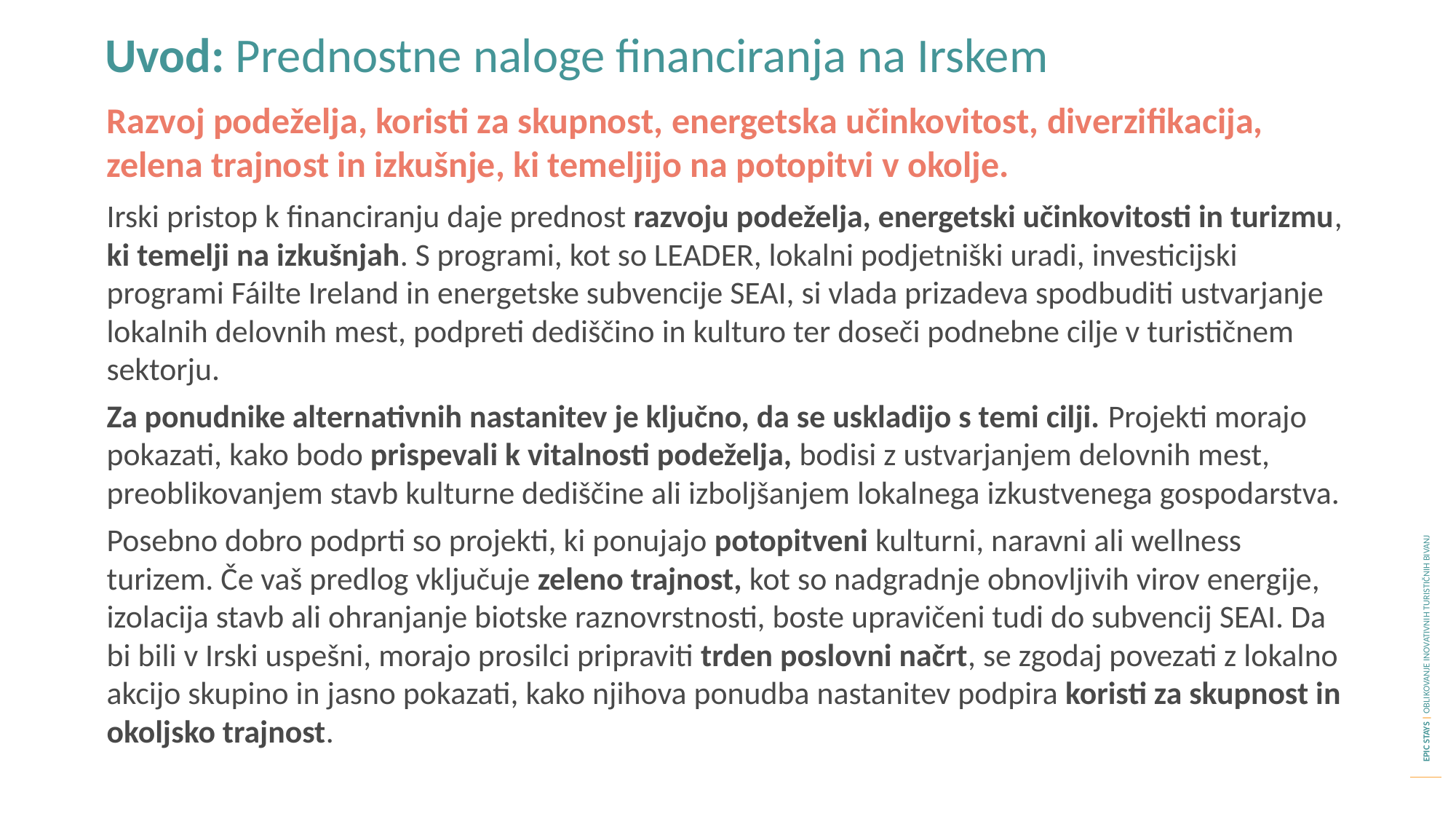

Uvod: Prednostne naloge financiranja na Irskem

Razvoj podeželja, koristi za skupnost, energetska učinkovitost, diverzifikacija, zelena trajnost in izkušnje, ki temeljijo na potopitvi v okolje.
Irski pristop k financiranju daje prednost razvoju podeželja, energetski učinkovitosti in turizmu, ki temelji na izkušnjah. S programi, kot so LEADER, lokalni podjetniški uradi, investicijski programi Fáilte Ireland in energetske subvencije SEAI, si vlada prizadeva spodbuditi ustvarjanje lokalnih delovnih mest, podpreti dediščino in kulturo ter doseči podnebne cilje v turističnem sektorju.
Za ponudnike alternativnih nastanitev je ključno, da se uskladijo s temi cilji. Projekti morajo pokazati, kako bodo prispevali k vitalnosti podeželja, bodisi z ustvarjanjem delovnih mest, preoblikovanjem stavb kulturne dediščine ali izboljšanjem lokalnega izkustvenega gospodarstva.
Posebno dobro podprti so projekti, ki ponujajo potopitveni kulturni, naravni ali wellness turizem. Če vaš predlog vključuje zeleno trajnost, kot so nadgradnje obnovljivih virov energije, izolacija stavb ali ohranjanje biotske raznovrstnosti, boste upravičeni tudi do subvencij SEAI. Da bi bili v Irski uspešni, morajo prosilci pripraviti trden poslovni načrt, se zgodaj povezati z lokalno akcijo skupino in jasno pokazati, kako njihova ponudba nastanitev podpira koristi za skupnost in okoljsko trajnost.